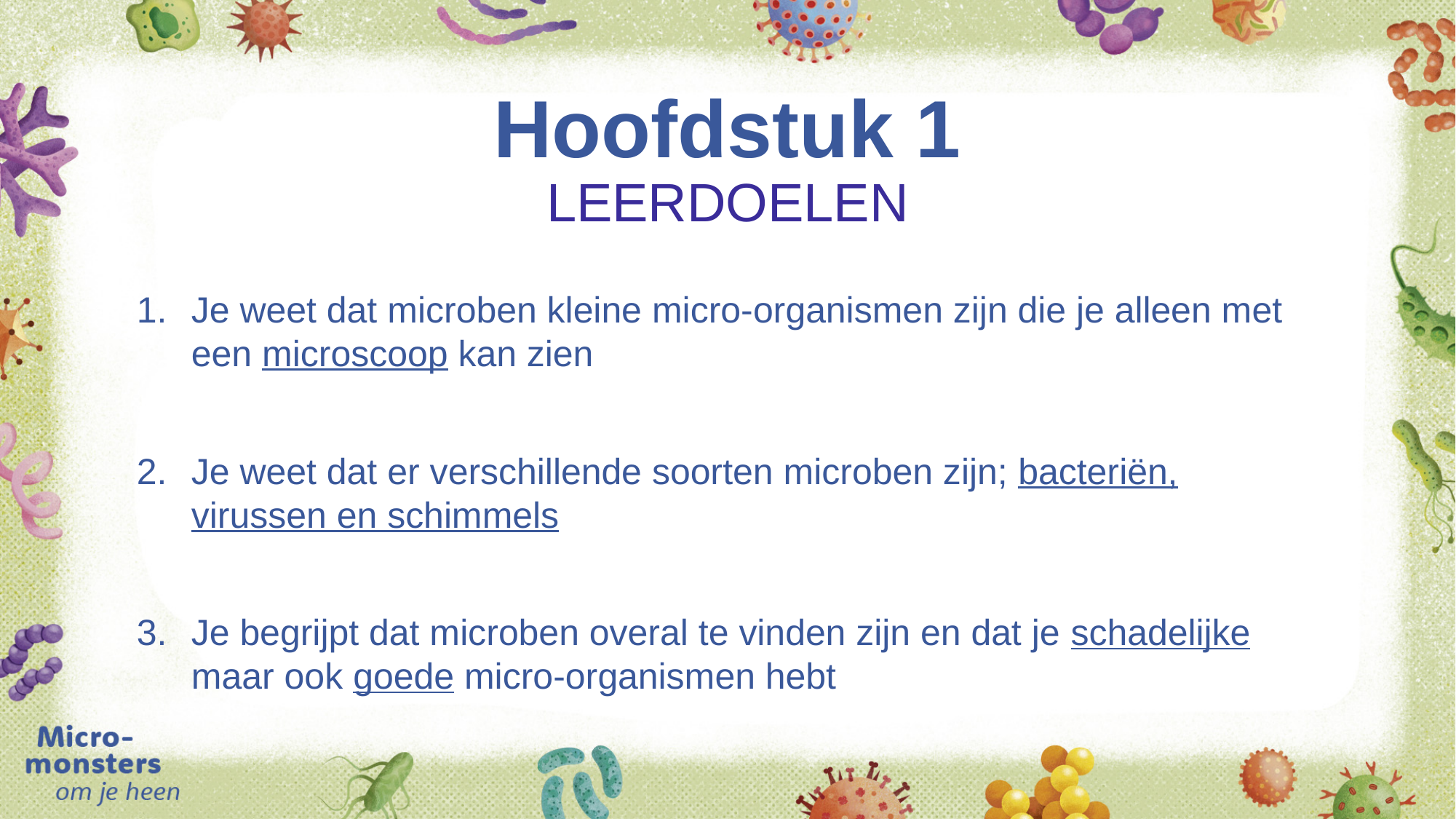

# Hoofdstuk 1 LEERDOELEN

Je weet dat microben kleine micro-organismen zijn die je alleen met een microscoop kan zien

Je weet dat er verschillende soorten microben zijn; bacteriën, virussen en schimmels

Je begrijpt dat microben overal te vinden zijn en dat je schadelijke maar ook goede micro-organismen hebt